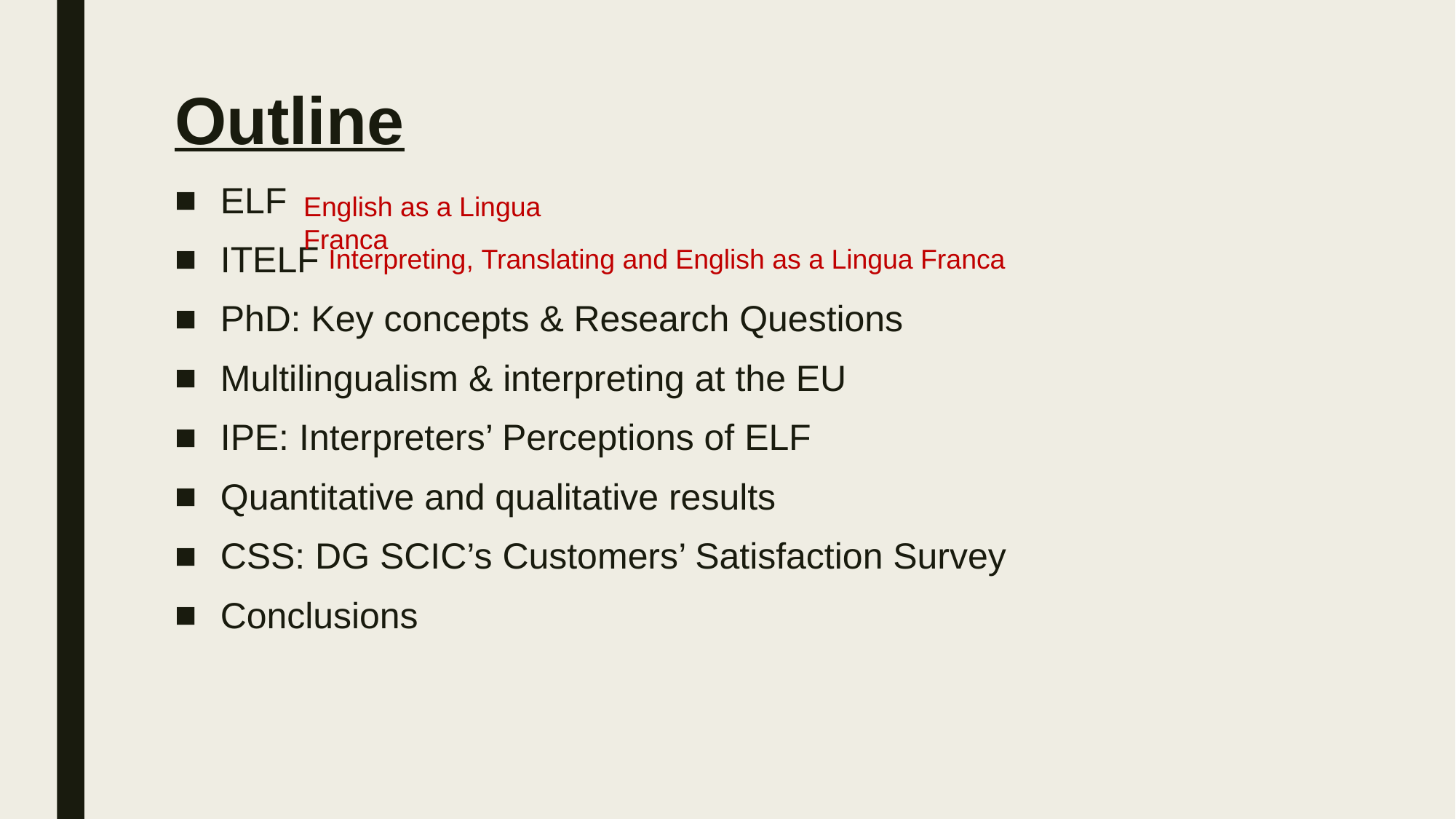

# Outline
ELF
ITELF
PhD: Key concepts & Research Questions
Multilingualism & interpreting at the EU
IPE: Interpreters’ Perceptions of ELF
Quantitative and qualitative results
CSS: DG SCIC’s Customers’ Satisfaction Survey
Conclusions
English as a Lingua Franca
Interpreting, Translating and English as a Lingua Franca